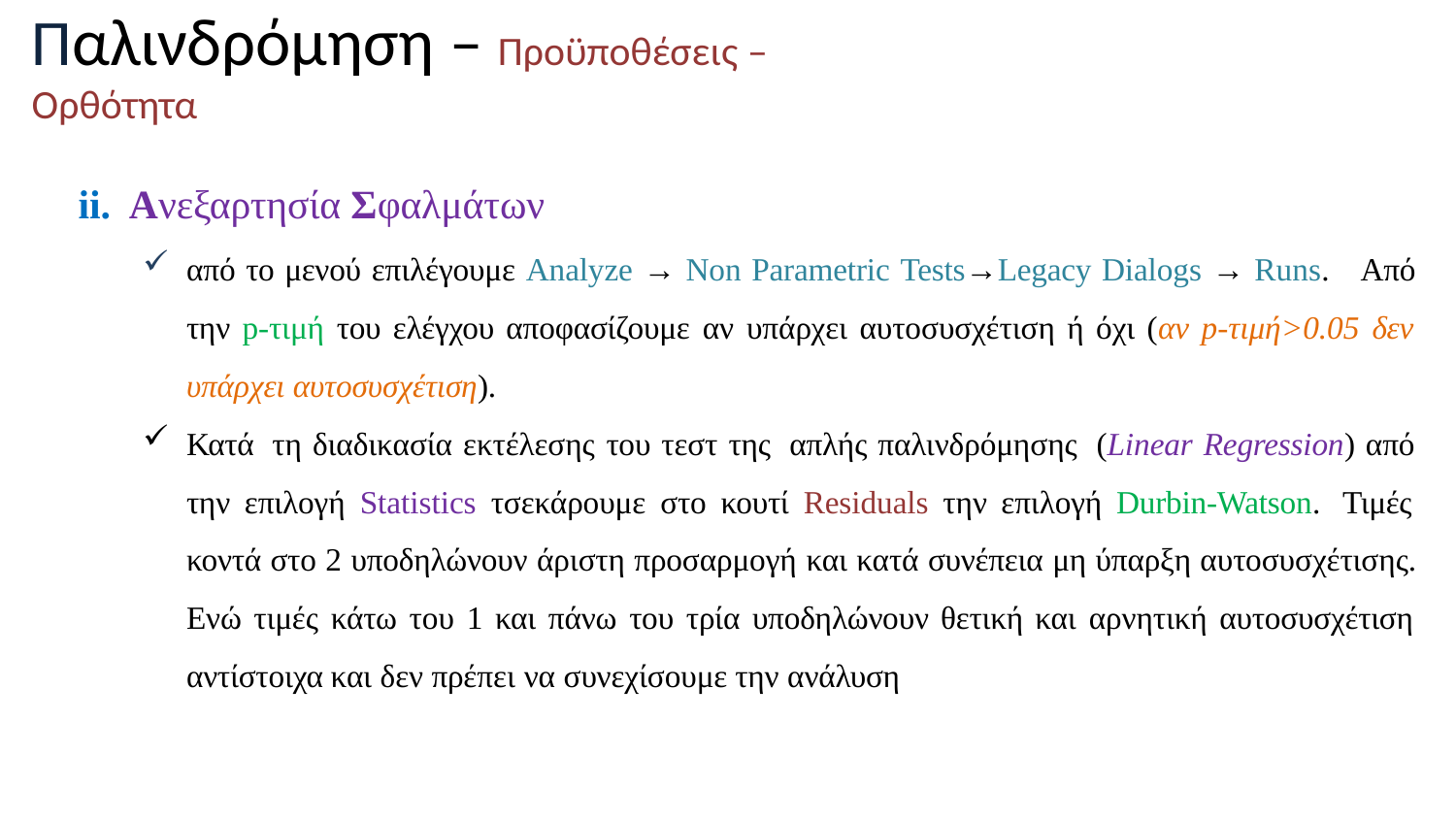

# Παλινδρόμηση – Προϋποθέσεις – Ορθότητα
Ανεξαρτησία Σφαλμάτων
από το μενού επιλέγουμε Analyze → Non Parametric Tests→Legacy Dialogs → Runs.   Από  την p-τιμή του ελέγχου αποφασίζουμε αν υπάρχει αυτοσυσχέτιση ή όχι (αν p-τιμή>0.05 δεν  υπάρχει αυτοσυσχέτιση).
Κατά τη διαδικασία εκτέλεσης του τεστ της απλής παλινδρόμησης (Linear Regression) από  την επιλογή Statistics τσεκάρουμε στο κουτί Residuals την επιλογή Durbin-Watson. Τιμές  κοντά στο 2 υποδηλώνουν άριστη προσαρμογή και κατά συνέπεια μη ύπαρξη αυτοσυσχέτισης.  Ενώ τιμές κάτω του 1 και πάνω του τρία υποδηλώνουν θετική και αρνητική αυτοσυσχέτιση  αντίστοιχα και δεν πρέπει να συνεχίσουμε την ανάλυση